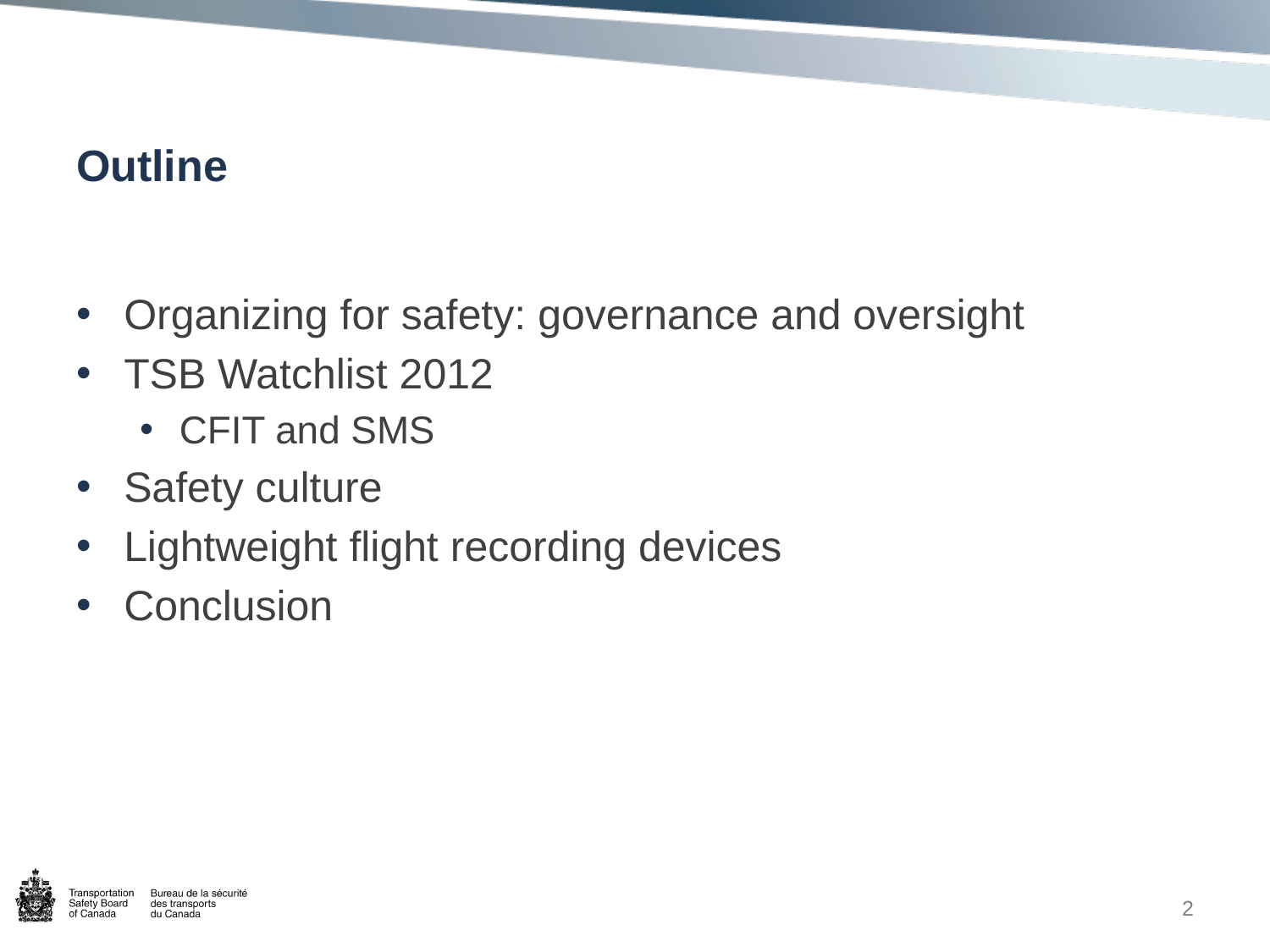

# Outline

Organizing for safety: governance and oversight
TSB Watchlist 2012
CFIT and SMS
Safety culture
Lightweight flight recording devices
Conclusion
2